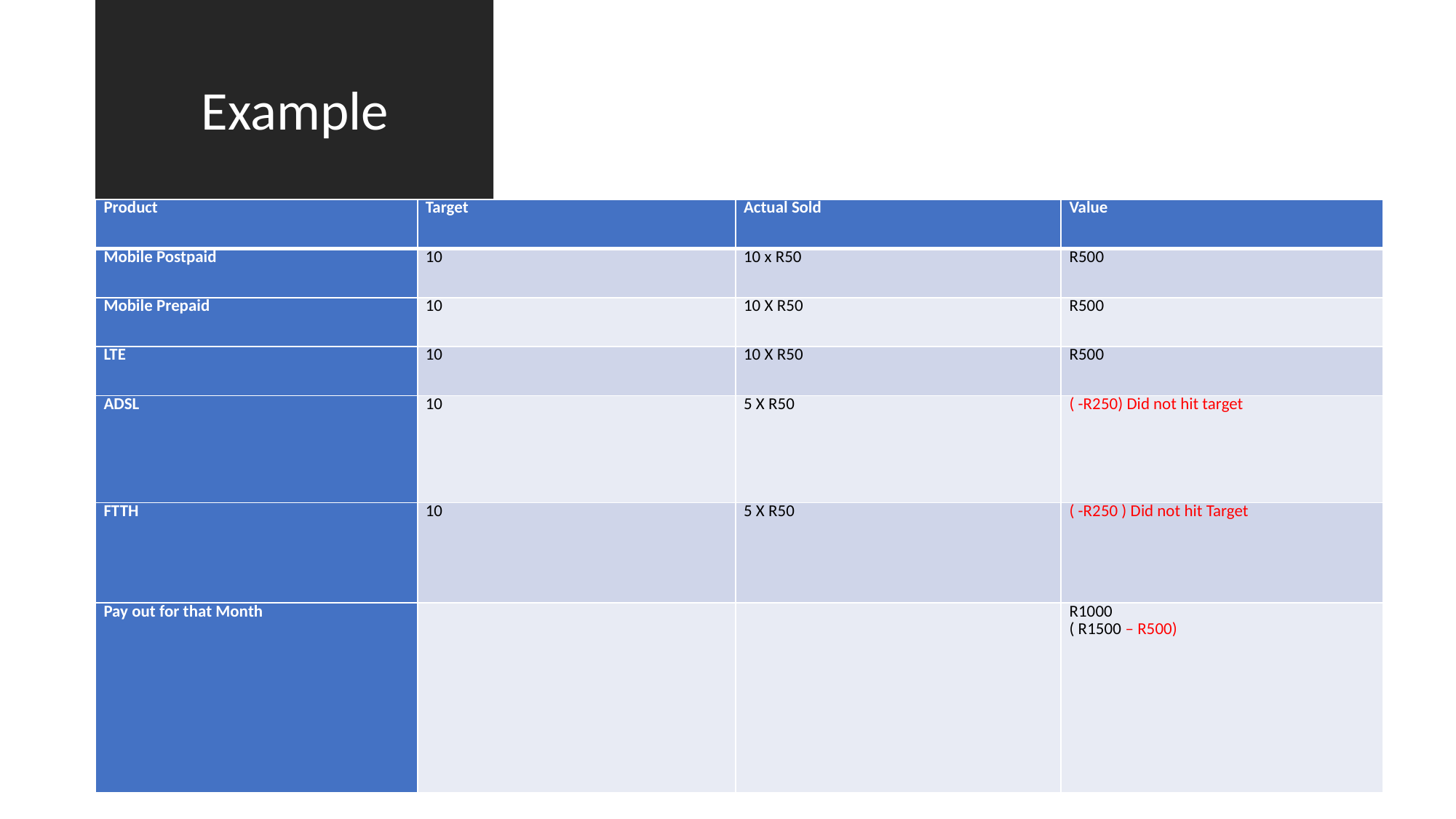

# Example

| Product | Target | Actual Sold | Value |
| --- | --- | --- | --- |
| Mobile Postpaid | 10 | 10 x R50 | R500 |
| Mobile Prepaid | 10 | 10 X R50 | R500 |
| LTE | 10 | 10 X R50 | R500 |
| ADSL | 10 | 5 X R50 | ( -R250) Did not hit target |
| FTTH | 10 | 5 X R50 | ( -R250 ) Did not hit Target |
| Pay out for that Month |  |  | R1000 ( R1500 – R500) |